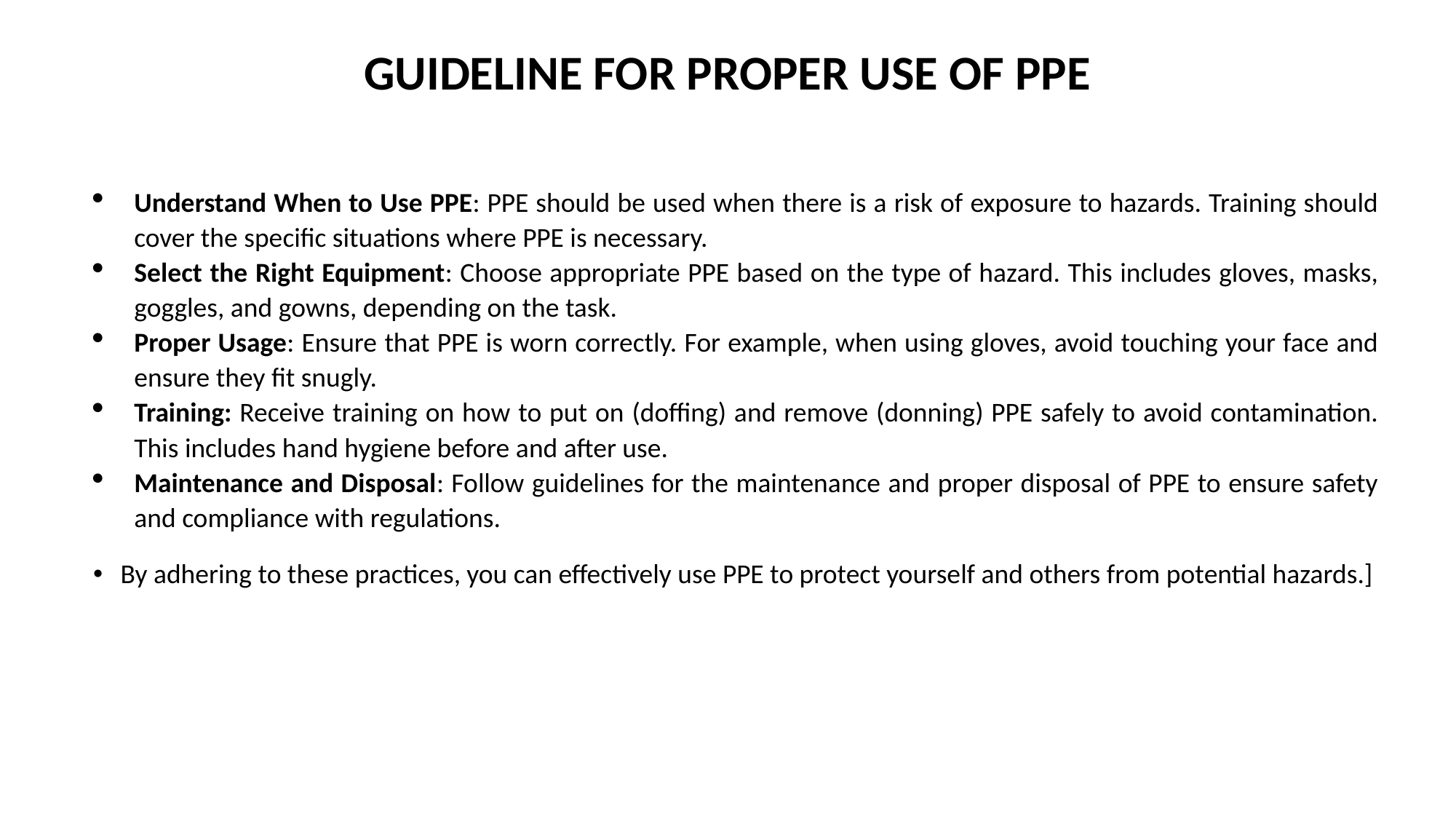

# GUIDELINE FOR PROPER USE OF PPE

Understand When to Use PPE: PPE should be used when there is a risk of exposure to hazards. Training should cover the specific situations where PPE is necessary.
Select the Right Equipment: Choose appropriate PPE based on the type of hazard. This includes gloves, masks, goggles, and gowns, depending on the task.
Proper Usage: Ensure that PPE is worn correctly. For example, when using gloves, avoid touching your face and ensure they fit snugly.
Training: Receive training on how to put on (doffing) and remove (donning) PPE safely to avoid contamination. This includes hand hygiene before and after use.
Maintenance and Disposal: Follow guidelines for the maintenance and proper disposal of PPE to ensure safety and compliance with regulations.
By adhering to these practices, you can effectively use PPE to protect yourself and others from potential hazards.]